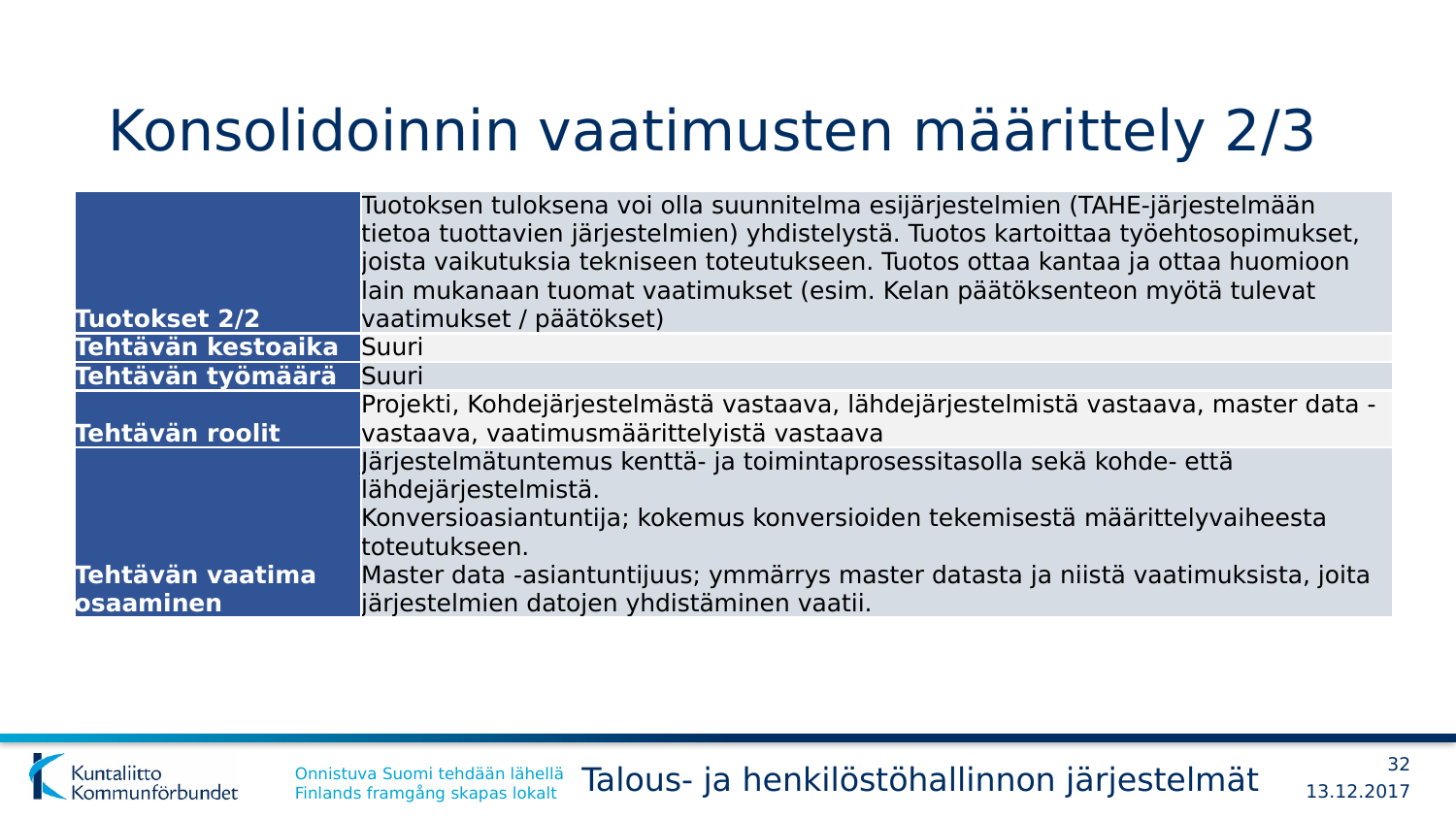

# Konsolidoinnin vaatimusten määrittely 2/3
| Tuotokset 2/2 | Tuotoksen tuloksena voi olla suunnitelma esijärjestelmien (TAHE-järjestelmään tietoa tuottavien järjestelmien) yhdistelystä. Tuotos kartoittaa työehtosopimukset, joista vaikutuksia tekniseen toteutukseen. Tuotos ottaa kantaa ja ottaa huomioon lain mukanaan tuomat vaatimukset (esim. Kelan päätöksenteon myötä tulevat vaatimukset / päätökset) |
| --- | --- |
| Tehtävän kestoaika | Suuri |
| Tehtävän työmäärä | Suuri |
| Tehtävän roolit | Projekti, Kohdejärjestelmästä vastaava, lähdejärjestelmistä vastaava, master data -vastaava, vaatimusmäärittelyistä vastaava |
| Tehtävän vaatima osaaminen | Järjestelmätuntemus kenttä- ja toimintaprosessitasolla sekä kohde- että lähdejärjestelmistä. Konversioasiantuntija; kokemus konversioiden tekemisestä määrittelyvaiheesta toteutukseen. Master data -asiantuntijuus; ymmärrys master datasta ja niistä vaatimuksista, joita järjestelmien datojen yhdistäminen vaatii. |
32
Talous- ja henkilöstöhallinnon järjestelmät
13.12.2017